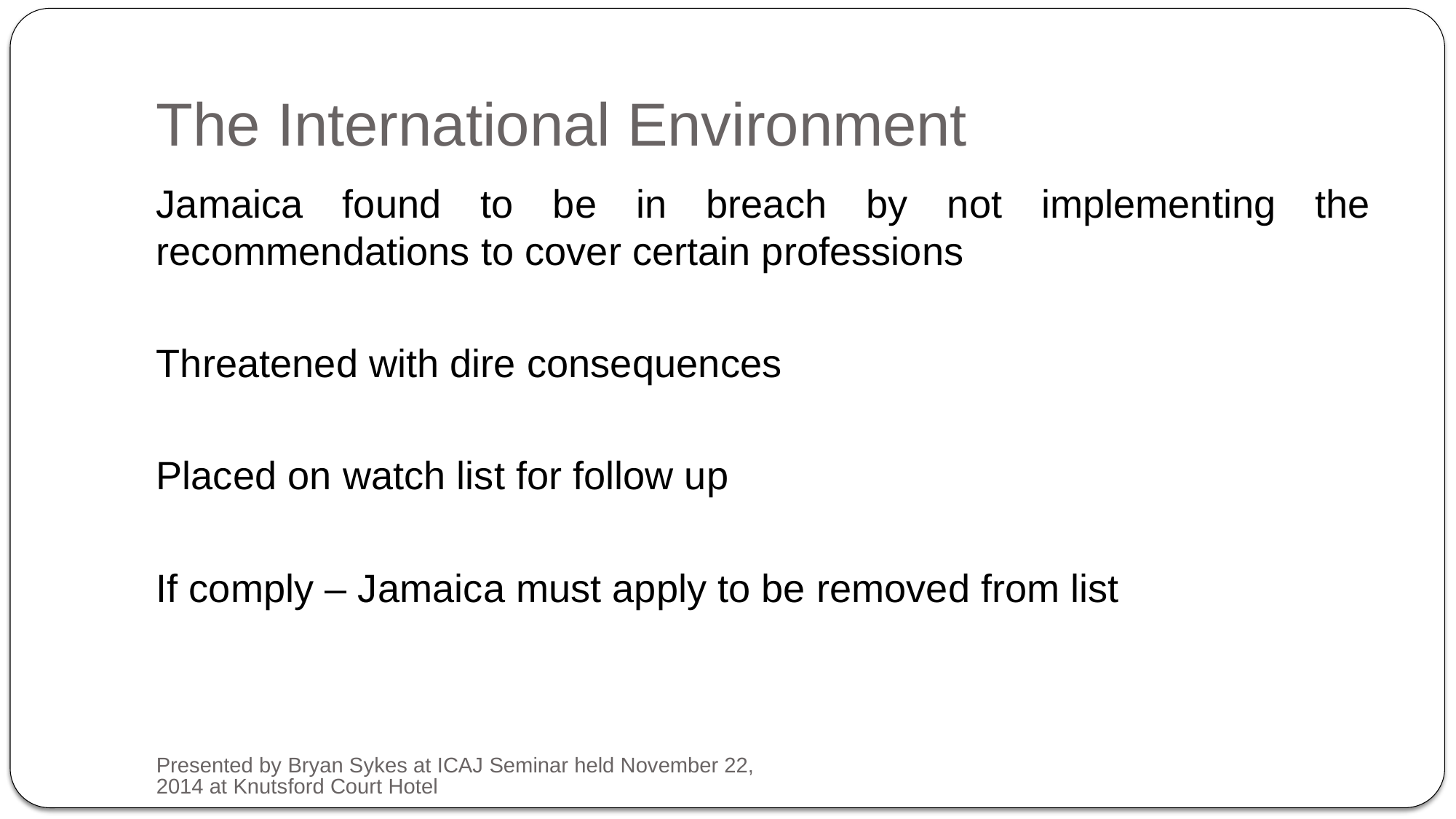

# The International Environment
Jamaica found to be in breach by not implementing the recommendations to cover certain professions

Threatened with dire consequences

Placed on watch list for follow up

If comply – Jamaica must apply to be removed from list

Presented by Bryan Sykes at ICAJ Seminar held November 22, 2014 at Knutsford Court Hotel